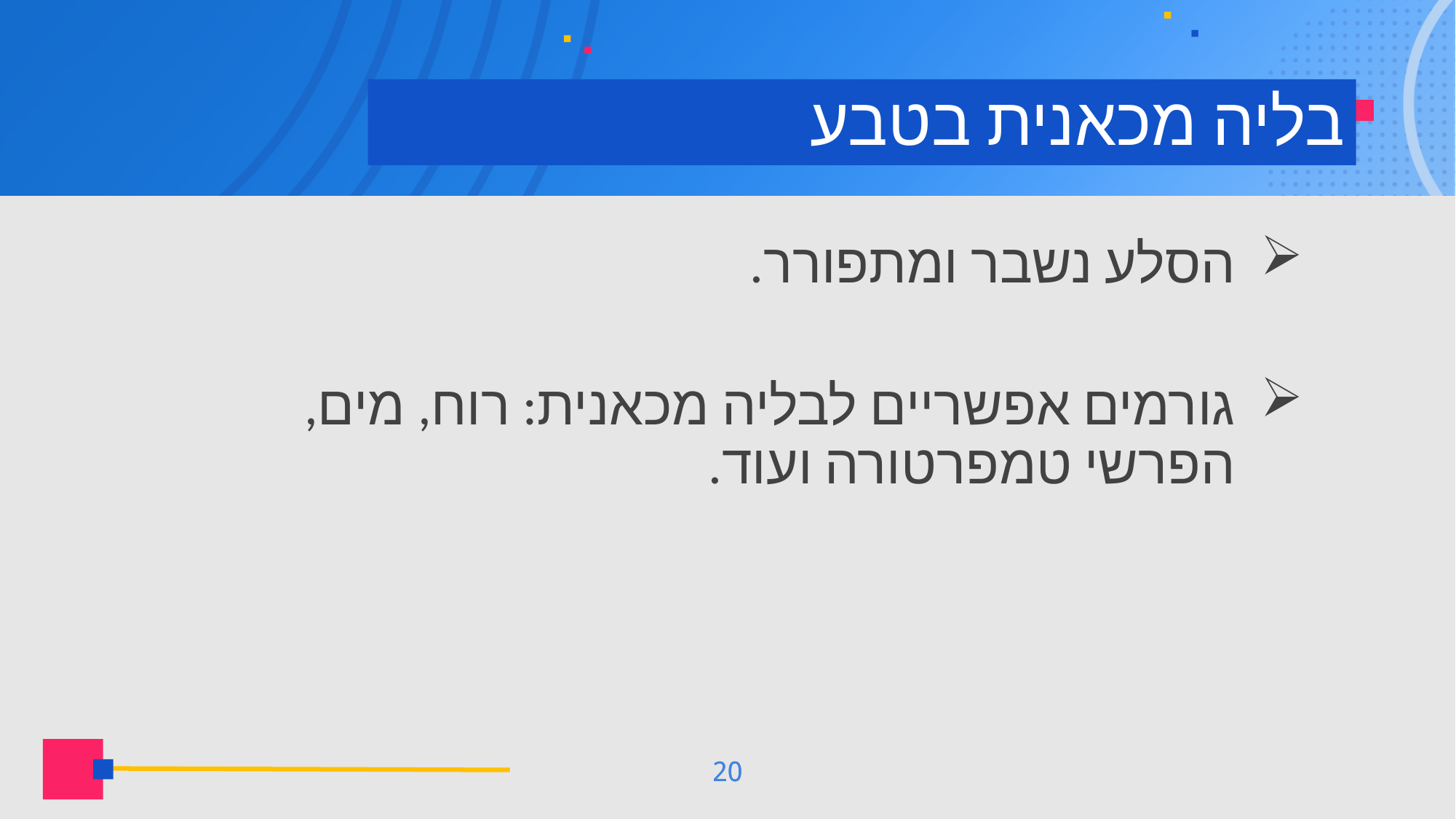

# בליה מכאנית בטבע
הסלע נשבר ומתפורר.

גורמים אפשריים לבליה מכאנית: רוח, מים, הפרשי טמפרטורה ועוד.